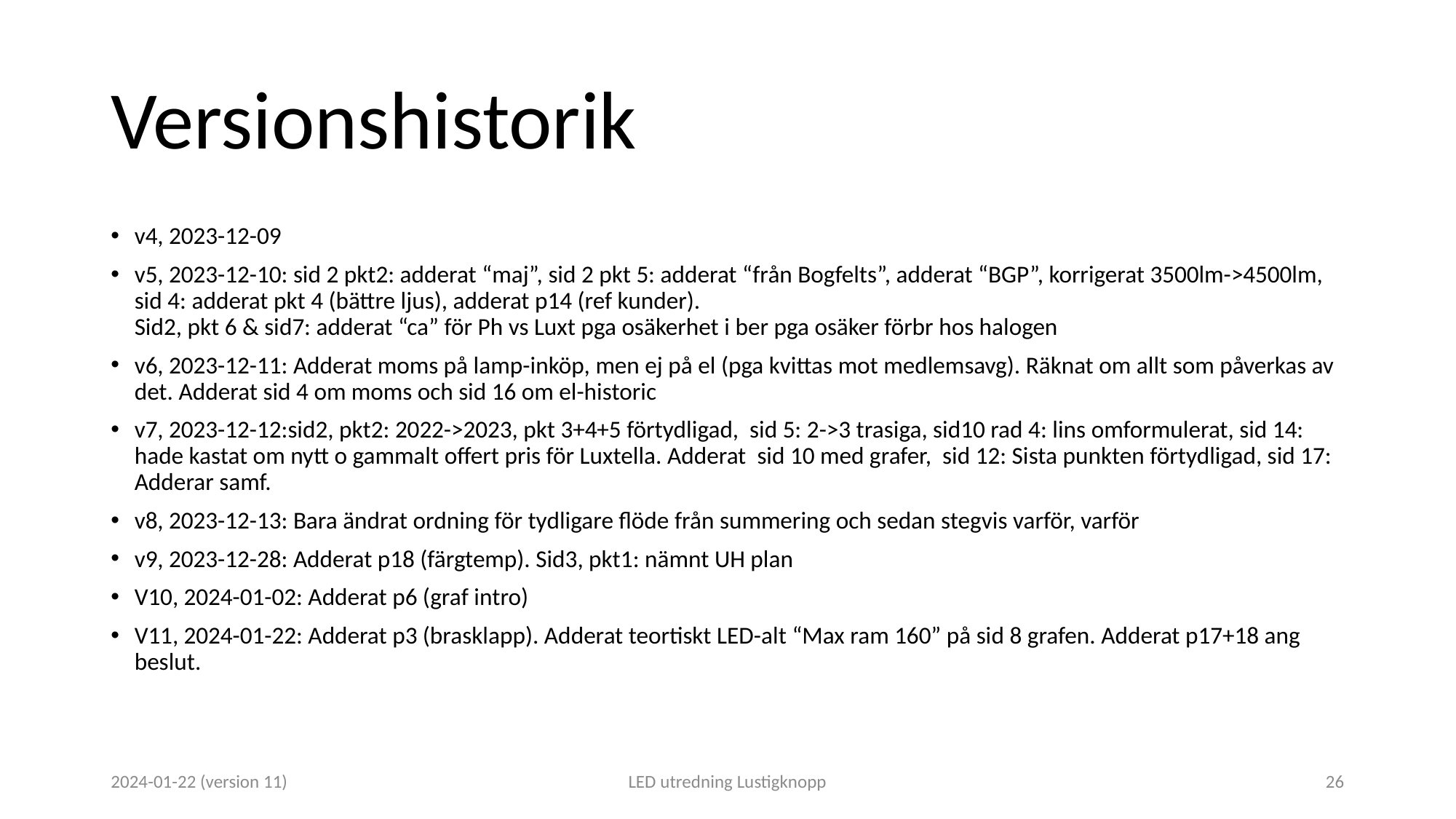

# Versionshistorik
v4, 2023-12-09
v5, 2023-12-10: sid 2 pkt2: adderat “maj”, sid 2 pkt 5: adderat “från Bogfelts”, adderat “BGP”, korrigerat 3500lm->4500lm,
sid 4: adderat pkt 4 (bättre ljus), adderat p14 (ref kunder).
Sid2, pkt 6 & sid7: adderat “ca” för Ph vs Luxt pga osäkerhet i ber pga osäker förbr hos halogen
v6, 2023-12-11: Adderat moms på lamp-inköp, men ej på el (pga kvittas mot medlemsavg). Räknat om allt som påverkas av det. Adderat sid 4 om moms och sid 16 om el-historic
v7, 2023-12-12:sid2, pkt2: 2022->2023, pkt 3+4+5 förtydligad,  sid 5: 2->3 trasiga, sid10 rad 4: lins omformulerat, sid 14: hade kastat om nytt o gammalt offert pris för Luxtella. Adderat  sid 10 med grafer,  sid 12: Sista punkten förtydligad, sid 17: Adderar samf.
v8, 2023-12-13: Bara ändrat ordning för tydligare flöde från summering och sedan stegvis varför, varför
v9, 2023-12-28: Adderat p18 (färgtemp). Sid3, pkt1: nämnt UH plan
V10, 2024-01-02: Adderat p6 (graf intro)
V11, 2024-01-22: Adderat p3 (brasklapp). Adderat teortiskt LED-alt “Max ram 160” på sid 8 grafen. Adderat p17+18 ang beslut.
2024-01-22 (version 11)
LED utredning Lustigknopp
26